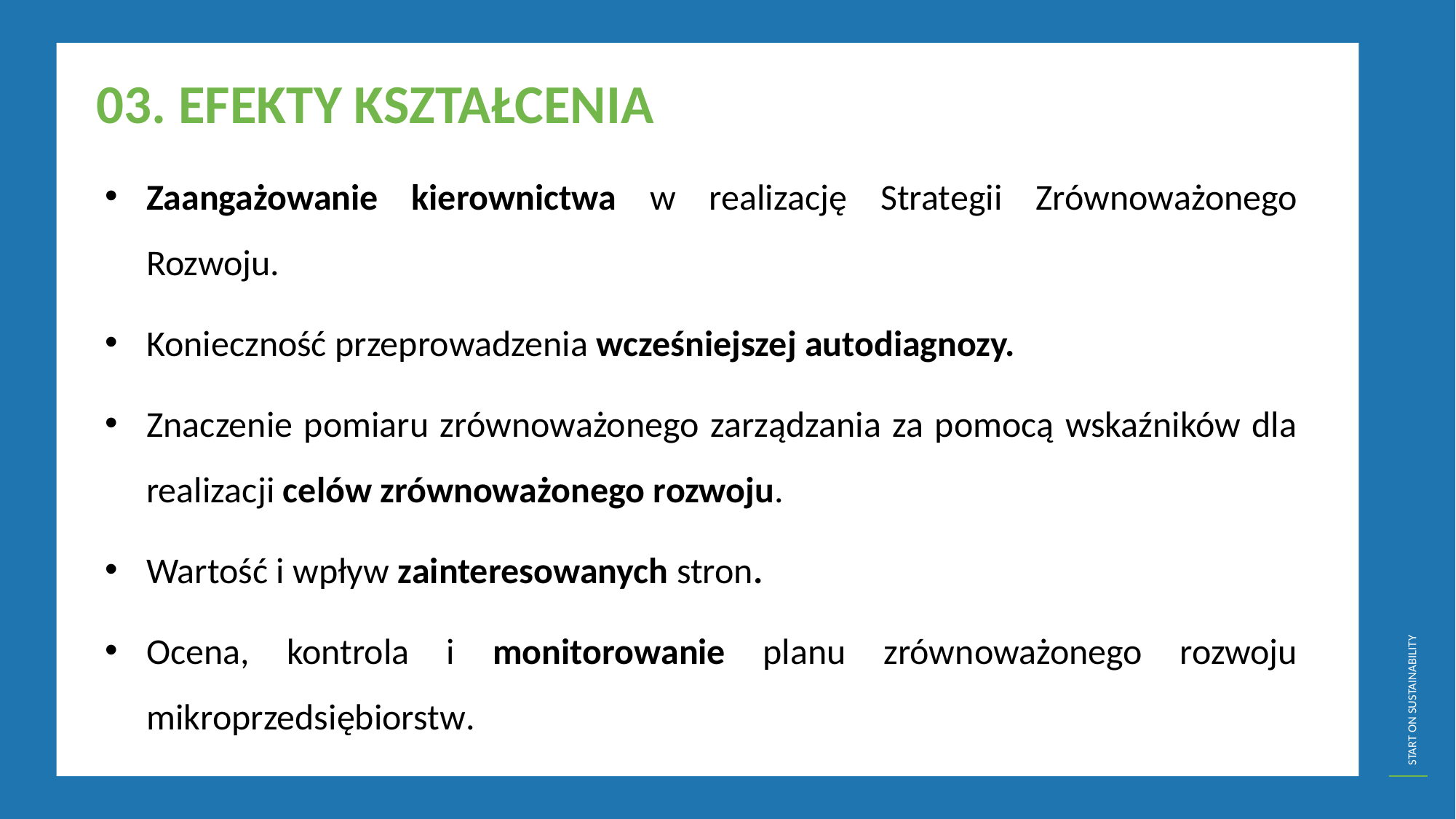

03. EFEKTY KSZTAŁCENIA
Zaangażowanie kierownictwa w realizację Strategii Zrównoważonego Rozwoju.
Konieczność przeprowadzenia wcześniejszej autodiagnozy.
Znaczenie pomiaru zrównoważonego zarządzania za pomocą wskaźników dla realizacji celów zrównoważonego rozwoju.
Wartość i wpływ zainteresowanych stron.
Ocena, kontrola i monitorowanie planu zrównoważonego rozwoju mikroprzedsiębiorstw.